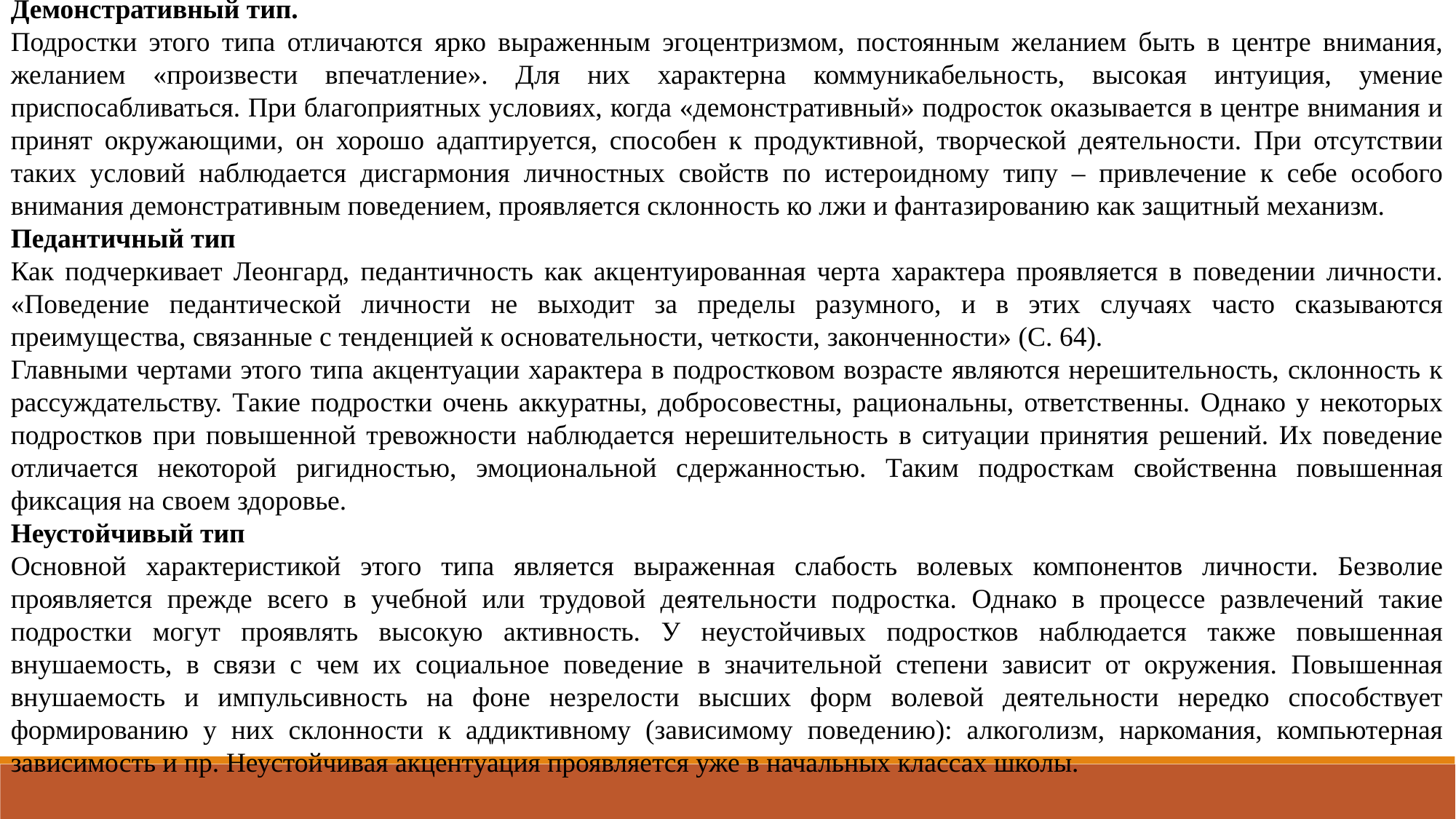

Демонстративный тип.
Подростки этого типа отличаются ярко выраженным эгоцентризмом, постоянным желанием быть в центре внимания, желанием «произвести впечатление». Для них характерна коммуникабельность, высокая интуиция, умение приспосабливаться. При благоприятных условиях, когда «демонстративный» подросток оказывается в центре внимания и принят окружающими, он хорошо адаптируется, способен к продуктивной, творческой деятельности. При отсутствии таких условий наблюдается дисгармония личностных свойств по истероидному типу – привлечение к себе особого внимания демонстративным поведением, проявляется склонность ко лжи и фантазированию как защитный механизм.
Педантичный тип
Как подчеркивает Леонгард, педантичность как акцентуированная черта характера проявляется в поведении личности. «Поведение педантической личности не выходит за пределы разумного, и в этих случаях часто сказываются преимущества, связанные с тенденцией к основательности, четкости, законченности» (С. 64).
Главными чертами этого типа акцентуации характера в подростковом возрасте являются нерешительность, склонность к рассуждательству. Такие подростки очень аккуратны, добросовестны, рациональны, ответственны. Однако у некоторых подростков при повышенной тревожности наблюдается нерешительность в ситуации принятия решений. Их поведение отличается некоторой ригидностью, эмоциональной сдержанностью. Таким подросткам свойственна повышенная фиксация на своем здоровье.
Неустойчивый тип
Основной характеристикой этого типа является выраженная слабость волевых компонентов личности. Безволие проявляется прежде всего в учебной или трудовой деятельности подростка. Однако в процессе развлечений такие подростки могут проявлять высокую активность. У неустойчивых подростков наблюдается также повышенная внушаемость, в связи с чем их социальное поведение в значительной степени зависит от окружения. Повышенная внушаемость и импульсивность на фоне незрелости высших форм волевой деятельности нередко способствует формированию у них склонности к аддиктивному (зависимому поведению): алкоголизм, наркомания, компьютерная зависимость и пр. Неустойчивая акцентуация проявляется уже в начальных классах школы.